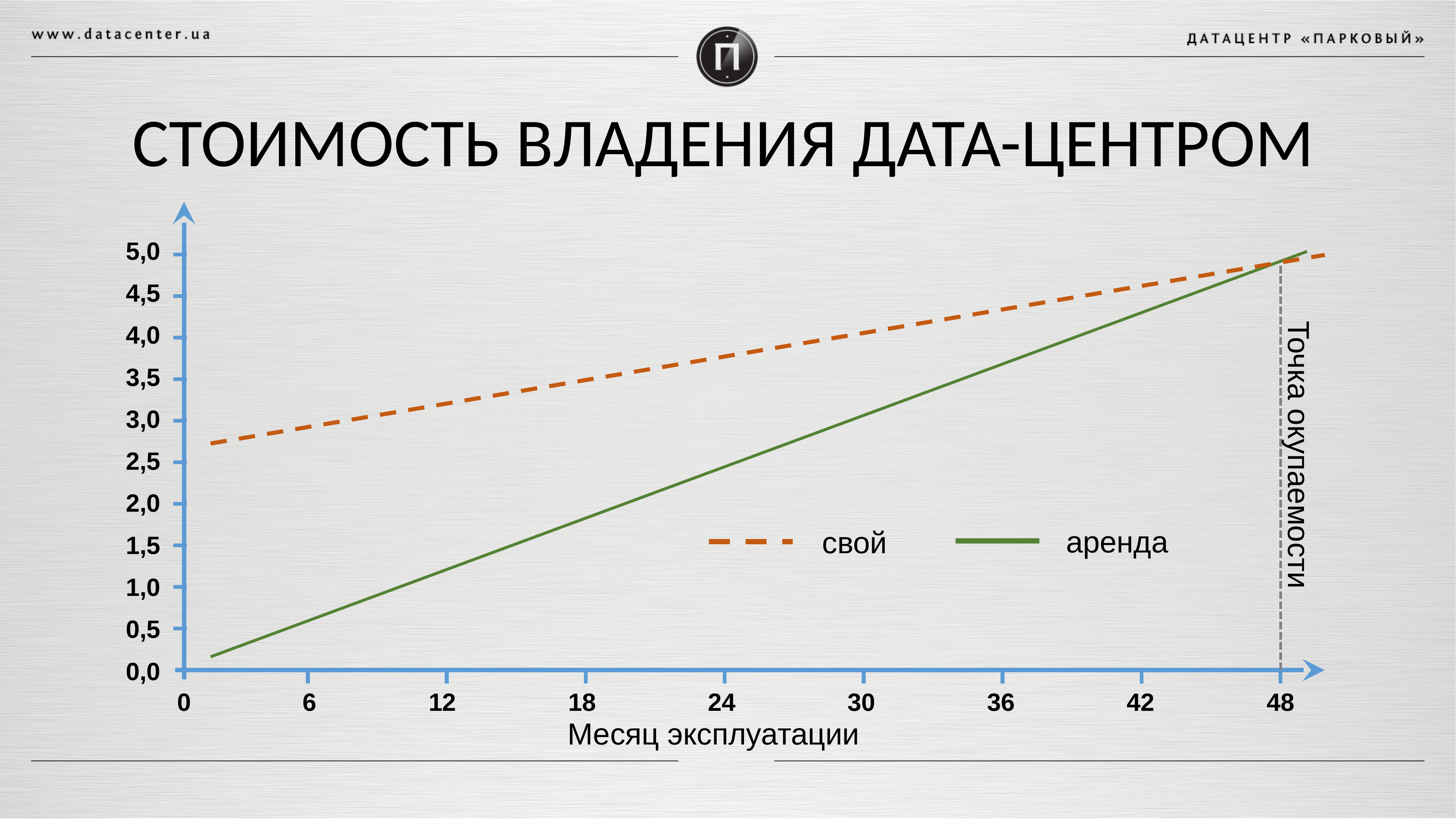

# Стоимость владения дата-центром
5,0
4,5
4,0
3,5
3,0
Точка окупаемости
2,5
2,0
аренда
свой
1,5
1,0
0,5
0,0
0
6
12
18
24
30
36
42
48
Месяц эксплуатации